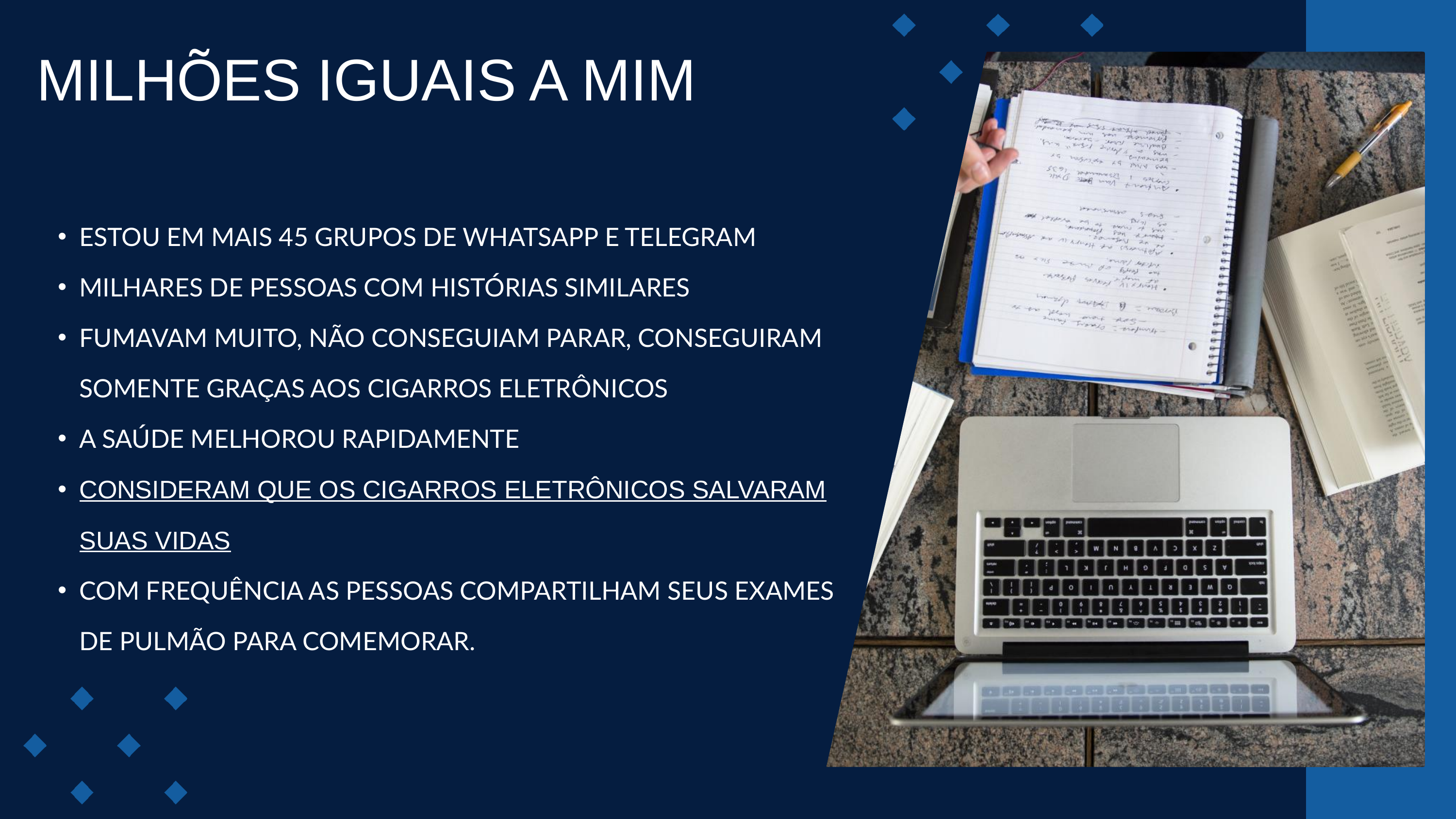

MILHÕES IGUAIS A MIM

ESTOU EM MAIS 45 GRUPOS DE WHATSAPP E TELEGRAM
MILHARES DE PESSOAS COM HISTÓRIAS SIMILARES
FUMAVAM MUITO, NÃO CONSEGUIAM PARAR, CONSEGUIRAM SOMENTE GRAÇAS AOS CIGARROS ELETRÔNICOS
A SAÚDE MELHOROU RAPIDAMENTE
CONSIDERAM QUE OS CIGARROS ELETRÔNICOS SALVARAM SUAS VIDAS
COM FREQUÊNCIA AS PESSOAS COMPARTILHAM SEUS EXAMES DE PULMÃO PARA COMEMORAR.